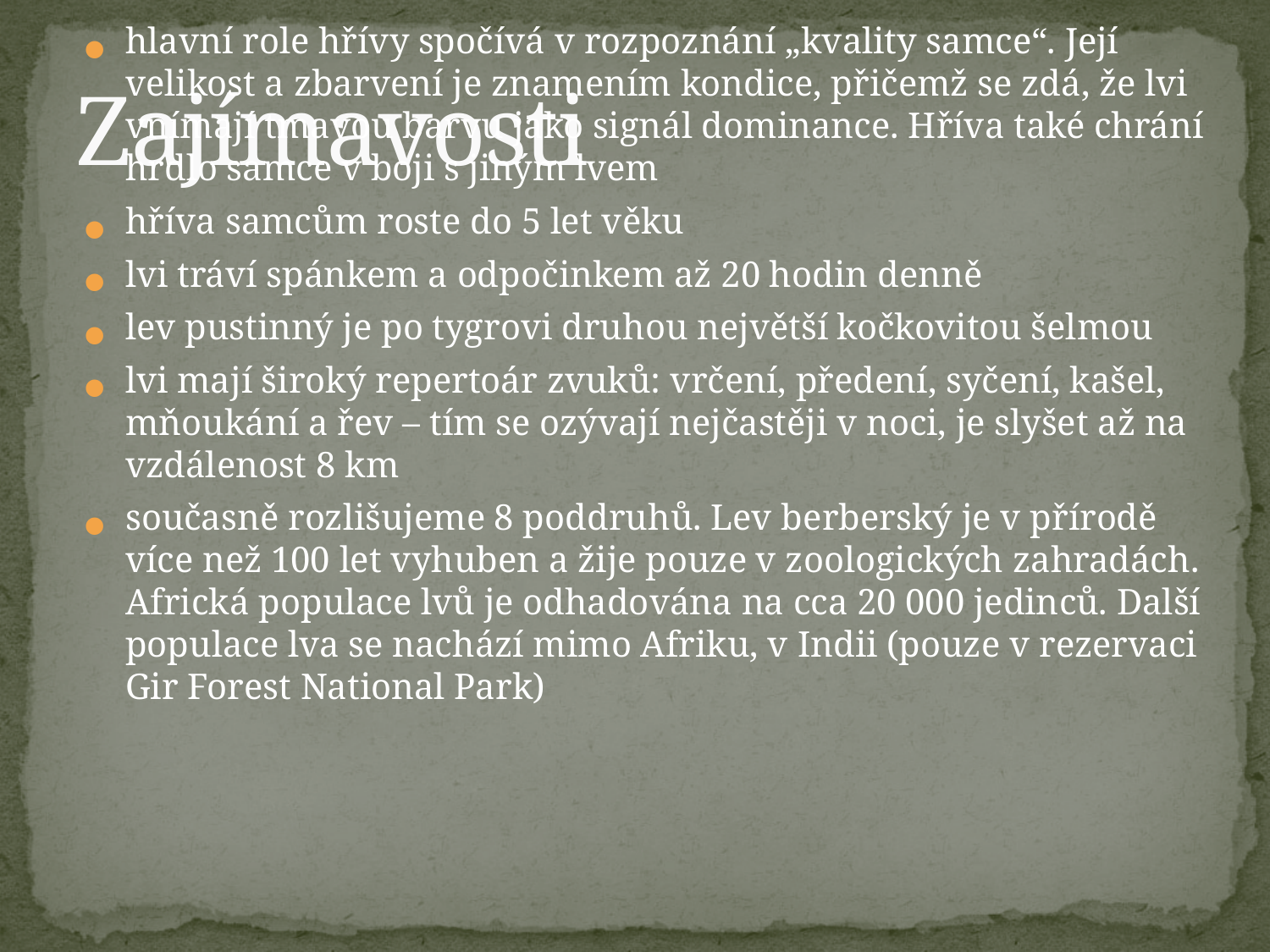

hlavní role hřívy spočívá v rozpoznání „kvality samce“. Její velikost a zbarvení je znamením kondice, přičemž se zdá, že lvi vnímají tmavou barvu jako signál dominance. Hříva také chrání hrdlo samce v boji s jiným lvem
hříva samcům roste do 5 let věku
lvi tráví spánkem a odpočinkem až 20 hodin denně
lev pustinný je po tygrovi druhou největší kočkovitou šelmou
lvi mají široký repertoár zvuků: vrčení, předení, syčení, kašel, mňoukání a řev – tím se ozývají nejčastěji v noci, je slyšet až na vzdálenost 8 km
současně rozlišujeme 8 poddruhů. Lev berberský je v přírodě více než 100 let vyhuben a žije pouze v zoologických zahradách. Africká populace lvů je odhadována na cca 20 000 jedinců. Další populace lva se nachází mimo Afriku, v Indii (pouze v rezervaci Gir Forest National Park)

# Zajímavosti